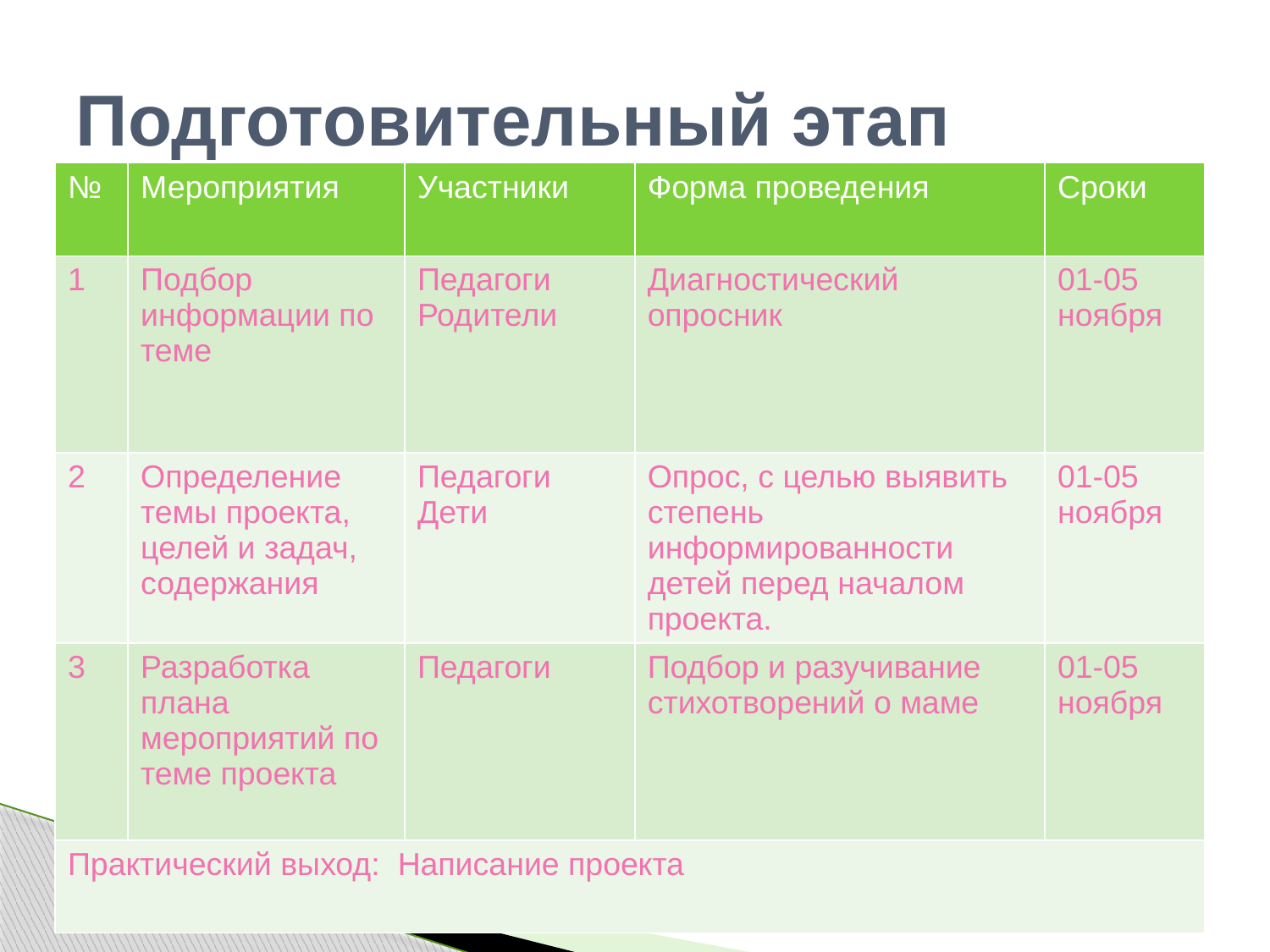

# Подготовительный этап
| № | Мероприятия | Участники | Форма проведения | Сроки |
| --- | --- | --- | --- | --- |
| 1 | Подбор информации по теме | Педагоги Родители | Диагностический опросник | 01-05 ноября |
| 2 | Определение темы проекта, целей и задач, содержания | Педагоги Дети | Опрос, с целью выявить степень информированности детей перед началом проекта. | 01-05 ноября |
| 3 | Разработка плана мероприятий по теме проекта | Педагоги | Подбор и разучивание стихотворений о маме | 01-05 ноября |
| Практический выход: Написание проекта |  |  |  |  |